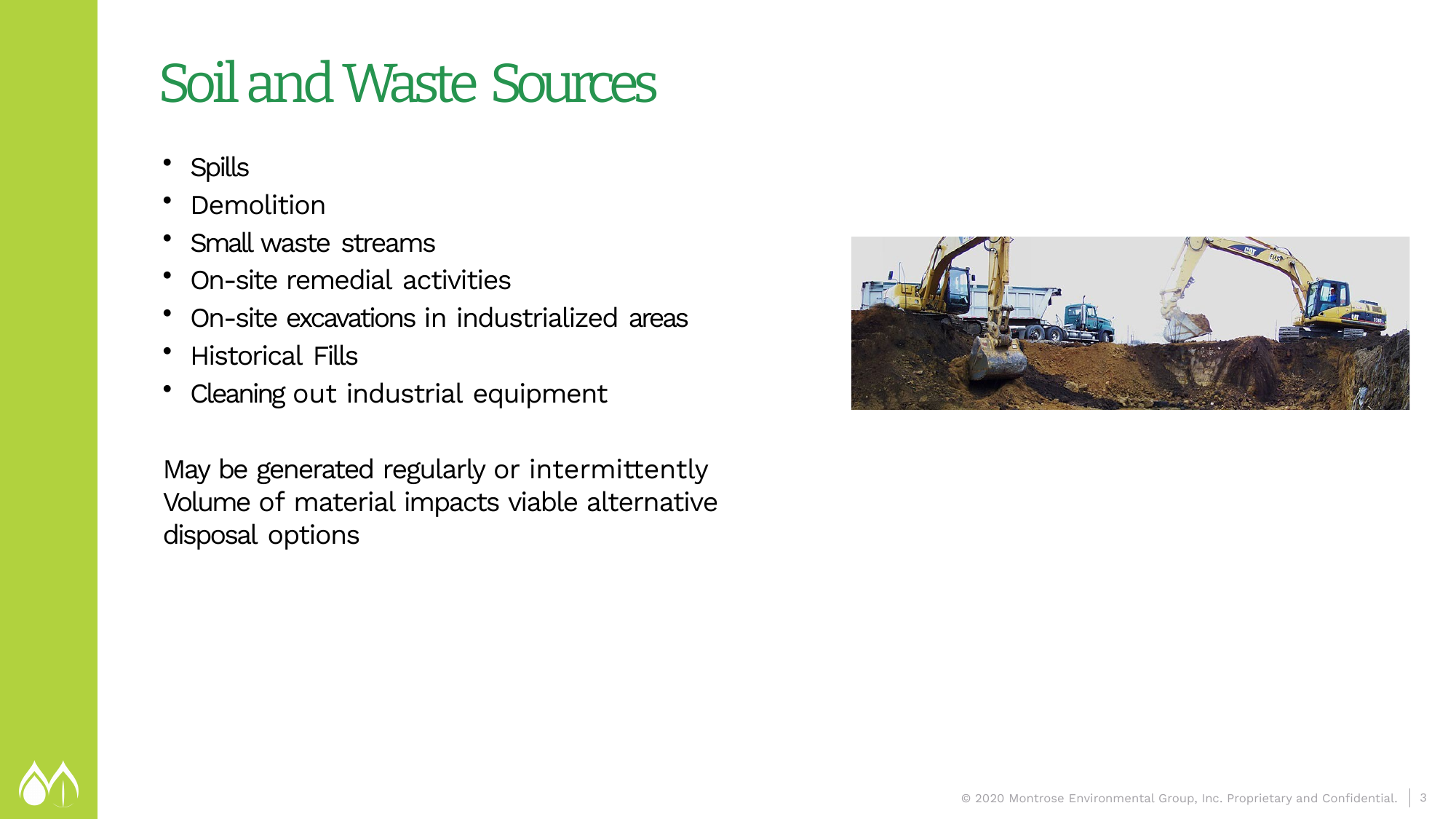

# Soil and Waste Sources
Spills
Demolition
Small waste streams
On-site remedial activities
On-site excavations in industrialized areas
Historical Fills
Cleaning out industrial equipment

May be generated regularly or intermittently Volume of material impacts viable alternative disposal options